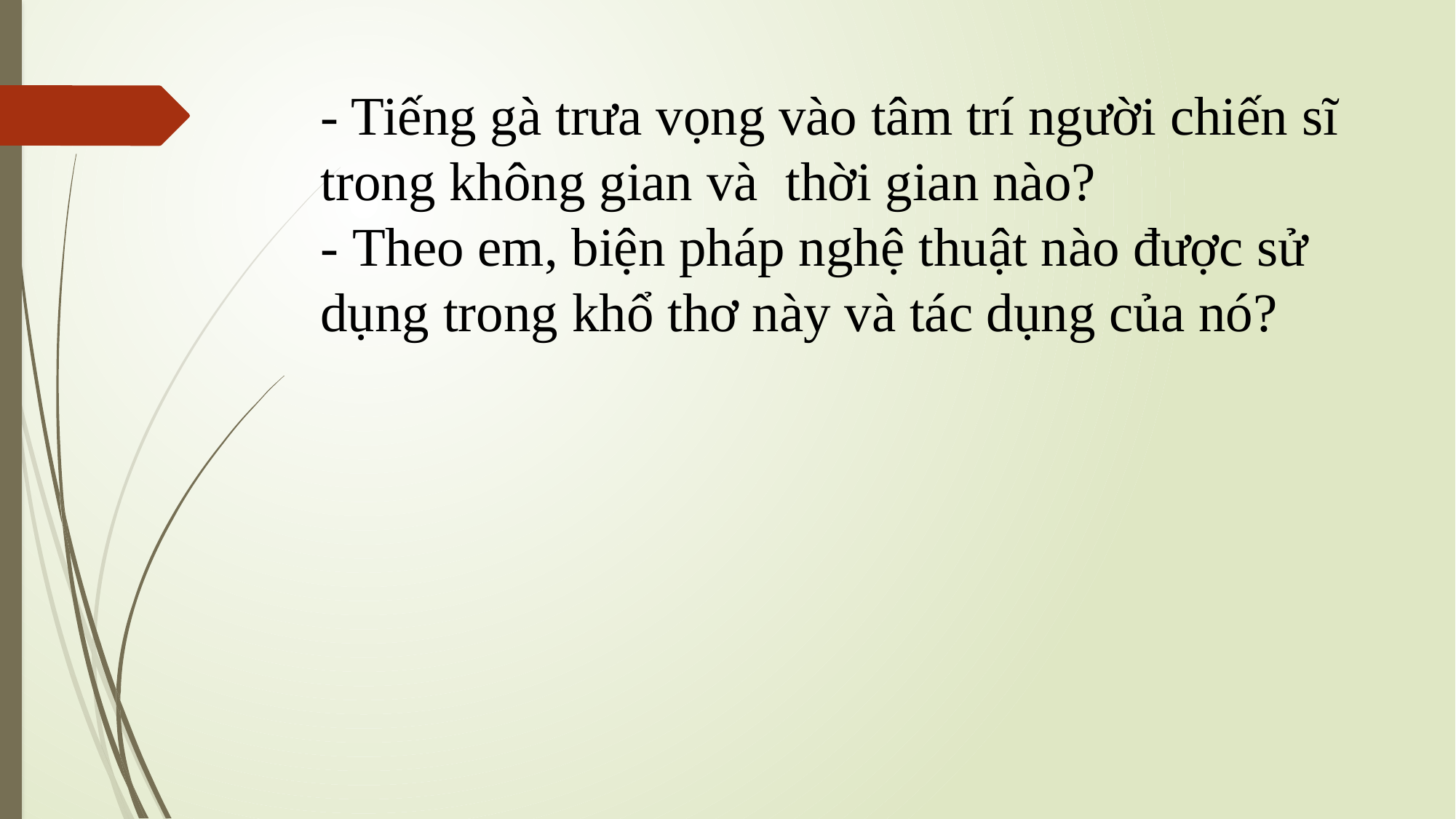

# - Tiếng gà trưa vọng vào tâm trí người chiến sĩ trong không gian và  thời gian nào? - Theo em, biện pháp nghệ thuật nào được sử dụng trong khổ thơ này và tác dụng của nó?